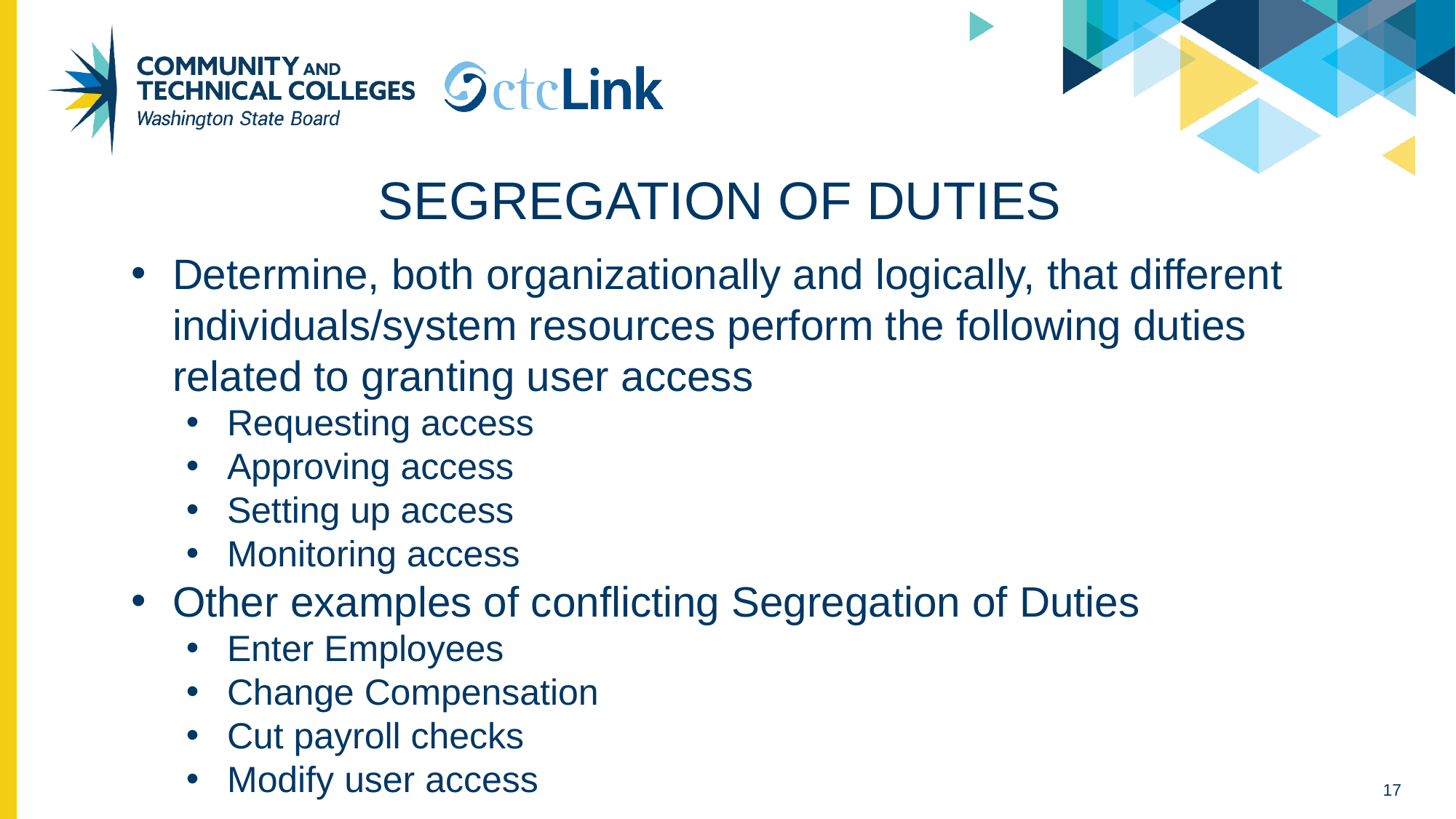

# Segregation of Duties
Determine, both organizationally and logically, that different individuals/system resources perform the following duties related to granting user access
Requesting access
Approving access
Setting up access
Monitoring access
Other examples of conflicting Segregation of Duties
Enter Employees
Change Compensation
Cut payroll checks
Modify user access
17